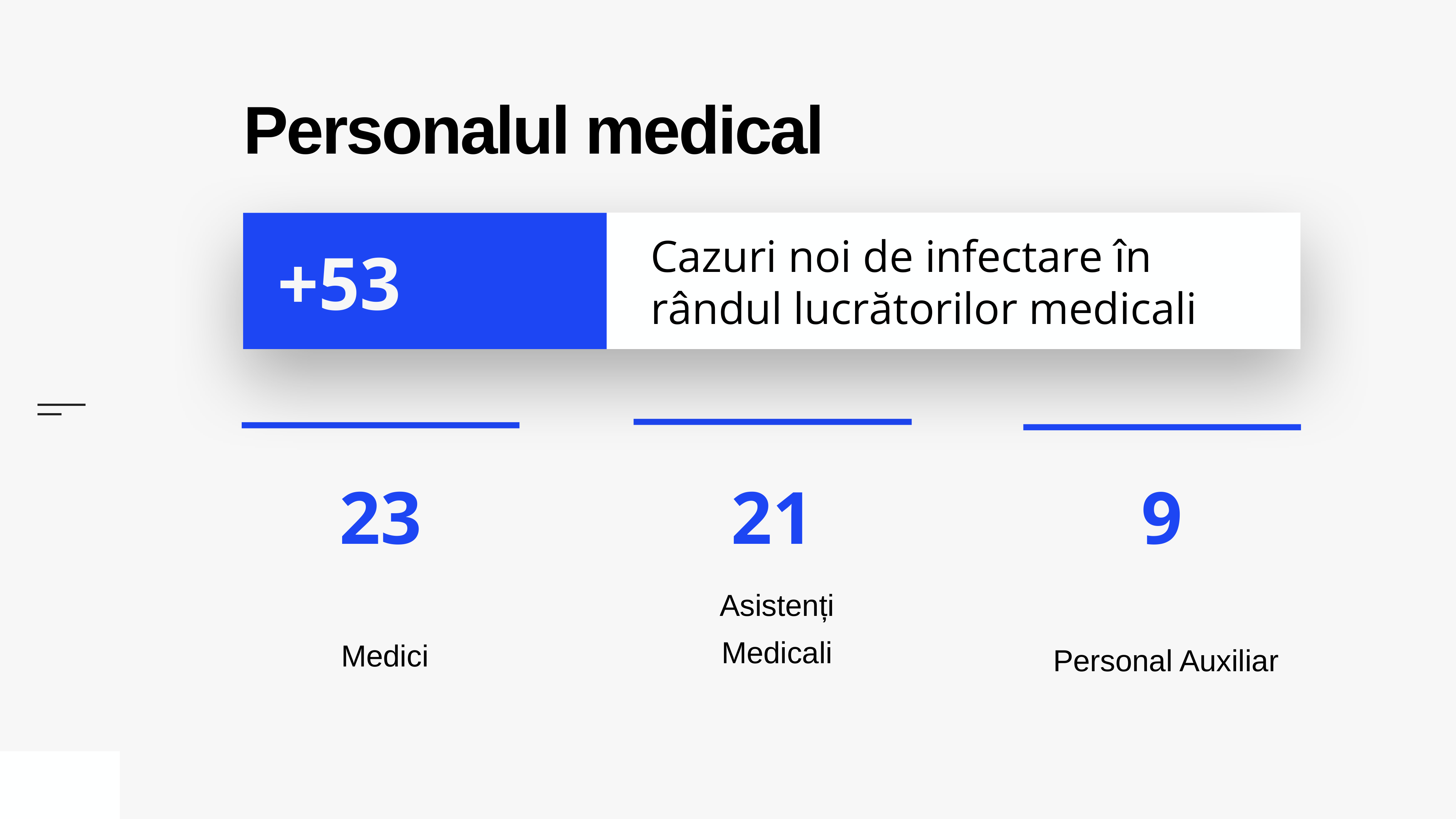

# Personalul medical

Cazuri noi de infectare în rândul lucrătorilor medicali

+53

Asistenți Medicali
Medici

Personal Auxiliar
9
21
23